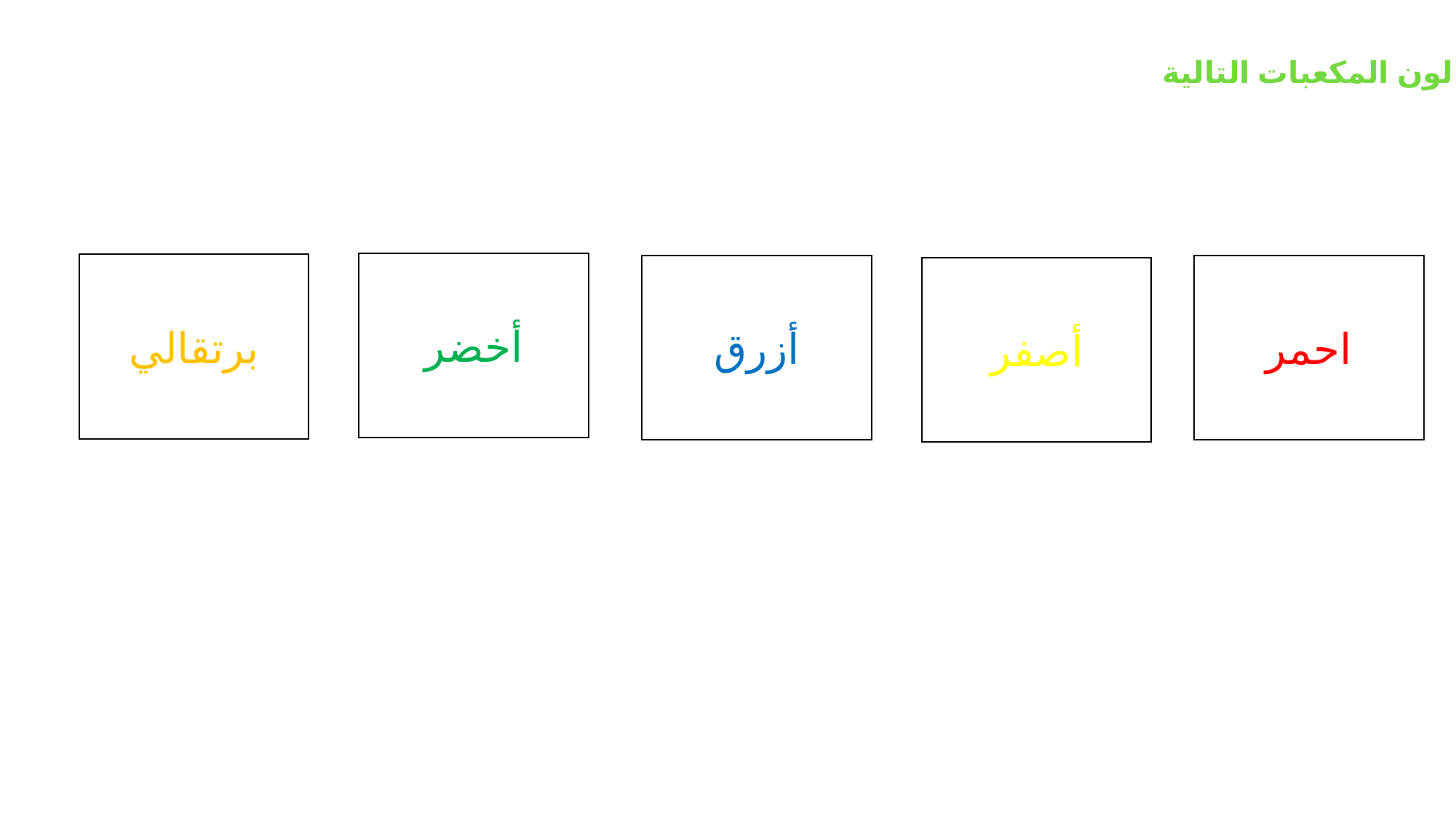

لون المكعبات التالية
أخضر
برتقالي
أزرق
احمر
أصفر